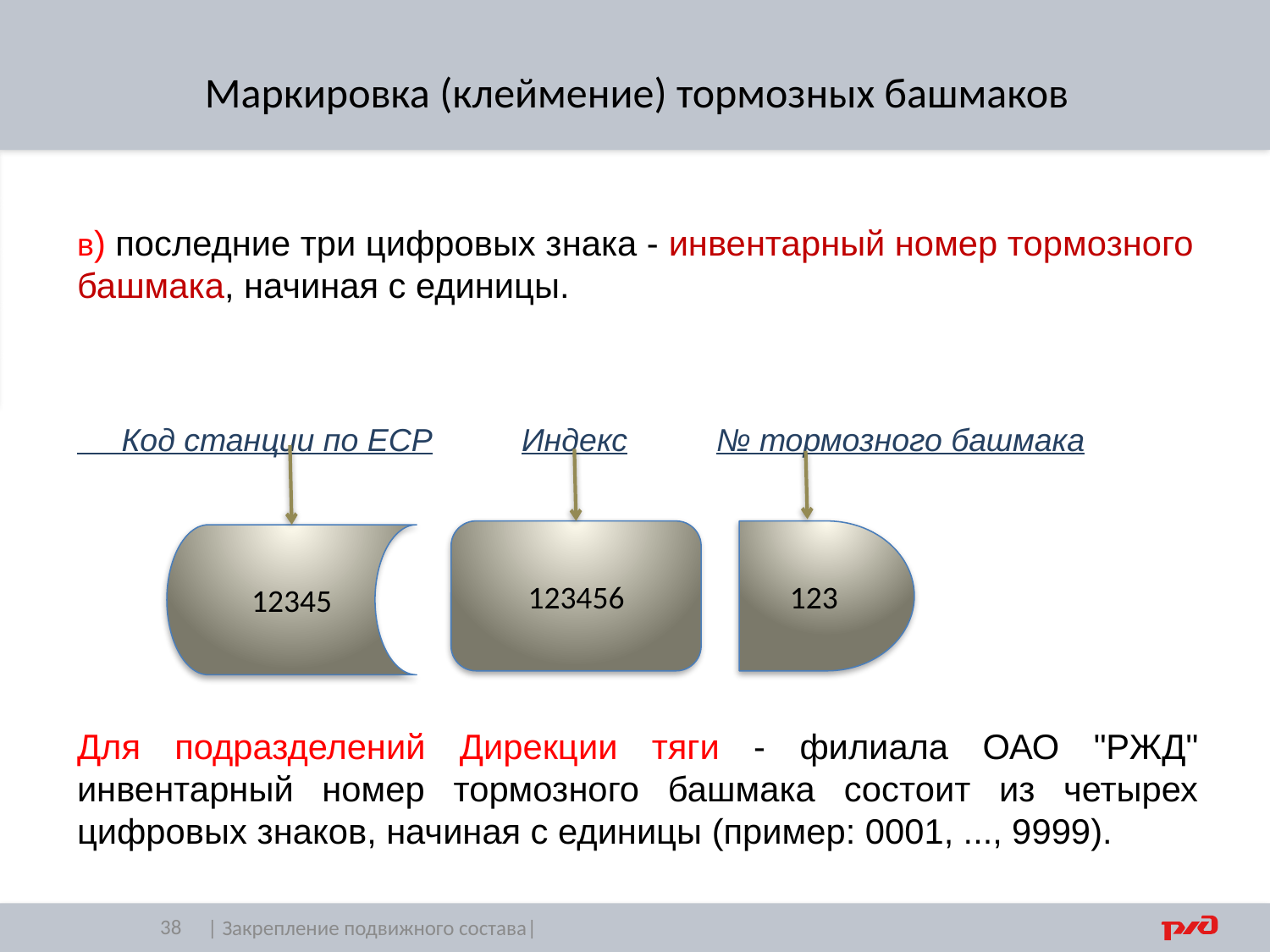

Маркировка (клеймение) тормозных башмаков

в) последние три цифровых знака - инвентарный номер тормозного башмака, начиная с единицы.

     Код станции по ЕСР          Индекс          № тормозного башмака

Для подразделений Дирекции тяги - филиала ОАО "РЖД" инвентарный номер тормозного башмака состоит из четырех цифровых знаков, начиная с единицы (пример: 0001, ..., 9999).

123456
123
12345
38
| Закрепление подвижного состава|